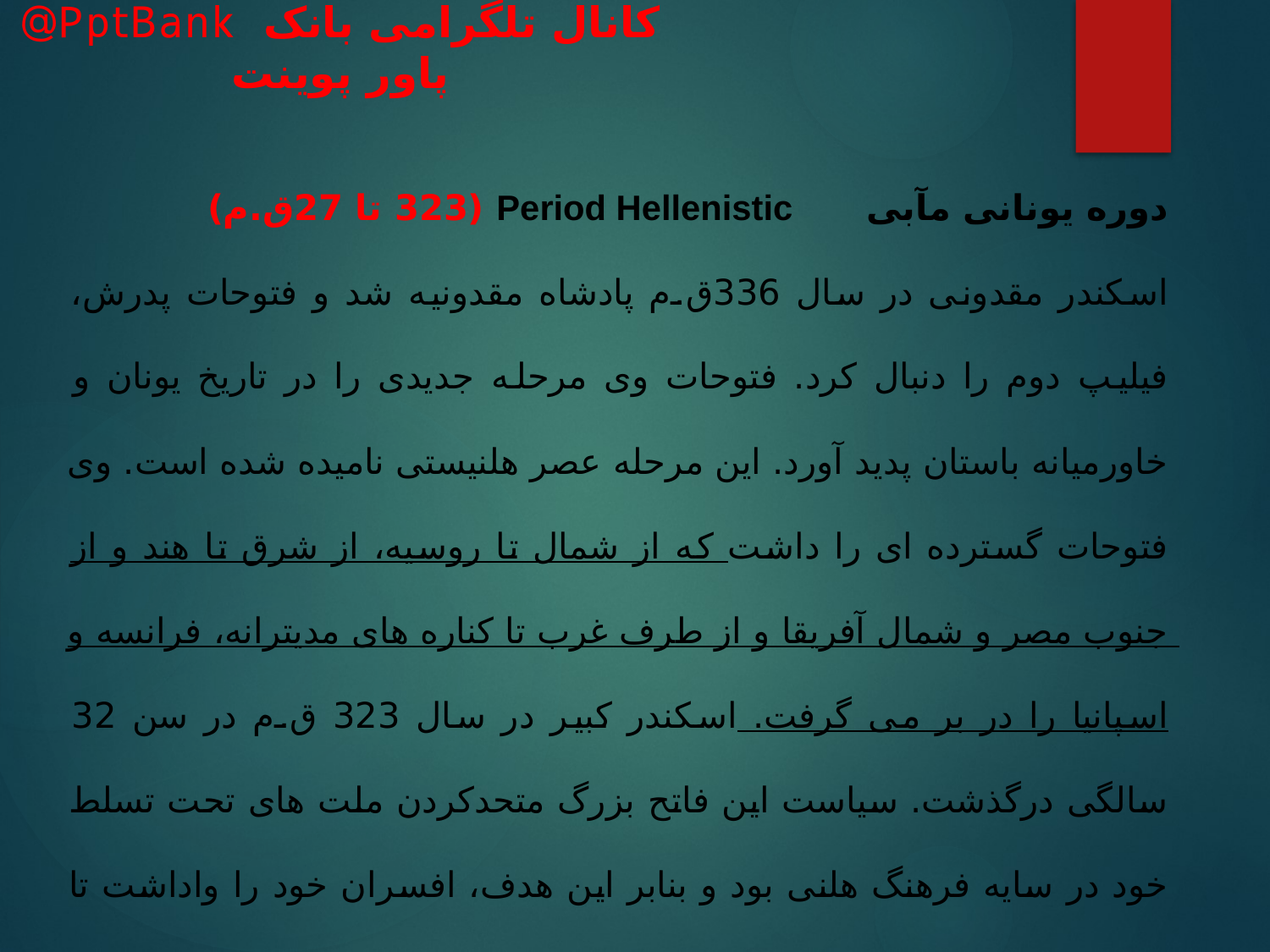

دوره یونانی مآبی      Period Hellenistic (323 تا 27ق.م)
اسکندر مقدونی در سال 336ق.م پادشاه مقدونیه شد و فتوحات پدرش، فیلیپ دوم را دنبال کرد. فتوحات وی مرحله جدیدی را در تاریخ یونان و خاورمیانه باستان پدید آورد. این مرحله عصر هلنیستی نامیده شده است. وی فتوحات گسترده ای را داشت که از شمال تا روسیه، از شرق تا هند و از جنوب مصر و شمال آفریقا و از طرف غرب تا کناره های مدیترانه، فرانسه و اسپانیا را در بر می گرفت. اسکندر کبیر در سال 323 ق.م در سن 32 سالگی درگذشت. سیاست این فاتح بزرگ متحدکردن ملت های تحت تسلط خود در سایه فرهنگ هلنی بود و بنابر این هدف، افسران خود را واداشت تا همسرانی ایرانی اختیار کنند و خود نیز  با رکسانا شاهبانوی ایرانی ازدواج کرد.